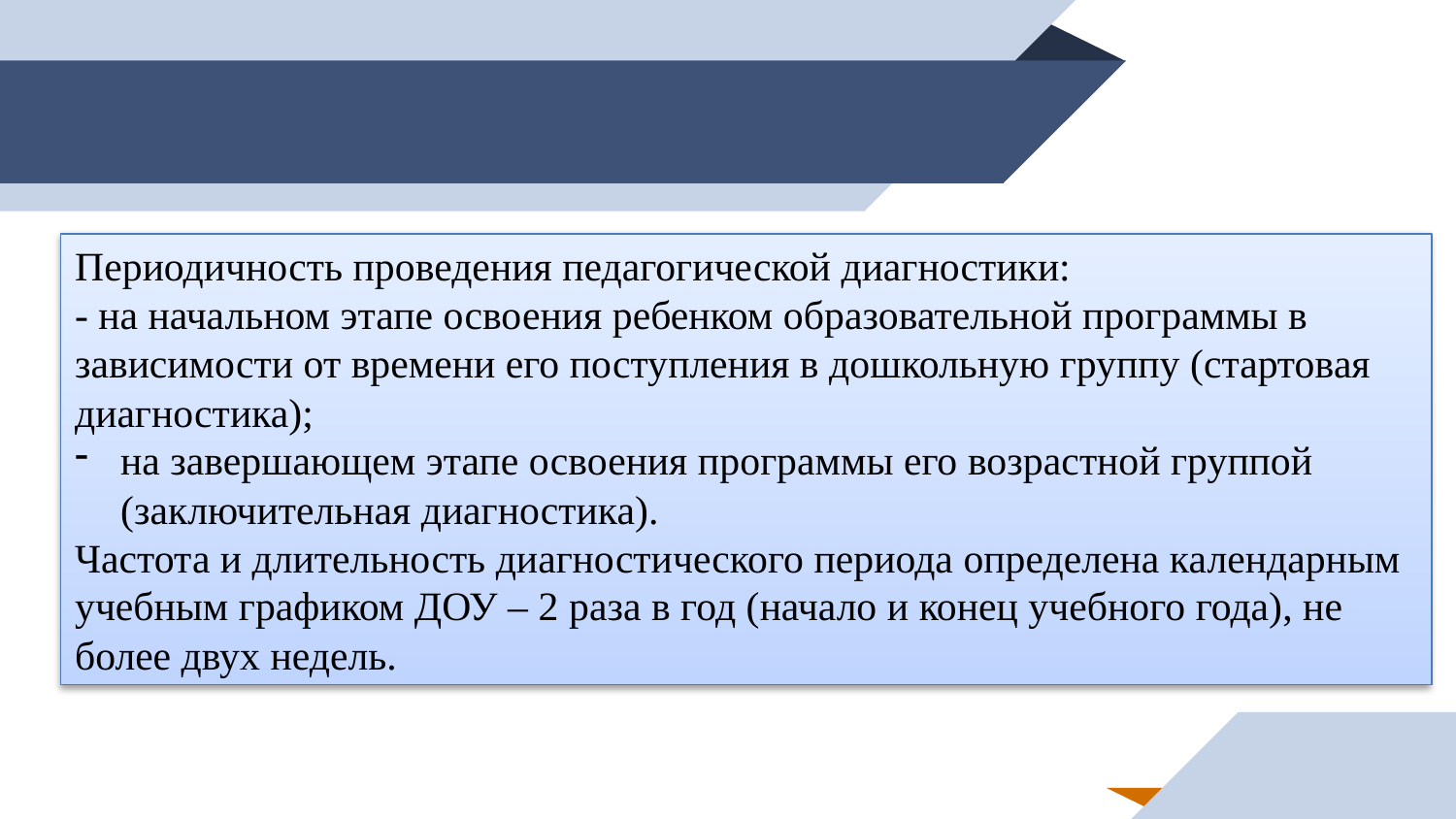

Периодичность проведения педагогической диагностики:
- на начальном этапе освоения ребенком образовательной программы в зависимости от времени его поступления в дошкольную группу (стартовая диагностика);
на завершающем этапе освоения программы его возрастной группой (заключительная диагностика).
Частота и длительность диагностического периода определена календарным учебным графиком ДОУ – 2 раза в год (начало и конец учебного года), не более двух недель.